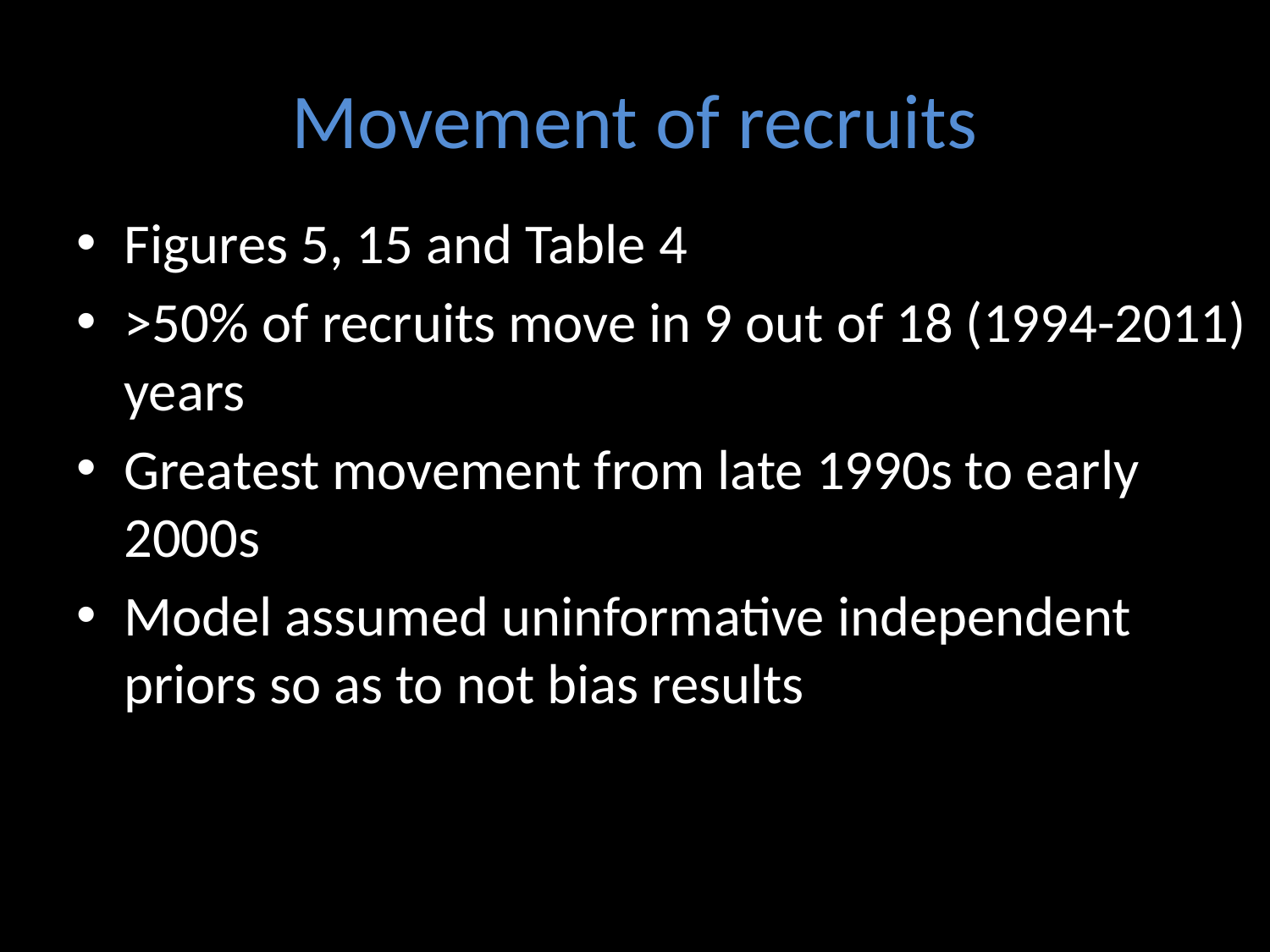

# Movement of recruits
Figures 5, 15 and Table 4
>50% of recruits move in 9 out of 18 (1994-2011) years
Greatest movement from late 1990s to early 2000s
Model assumed uninformative independent priors so as to not bias results